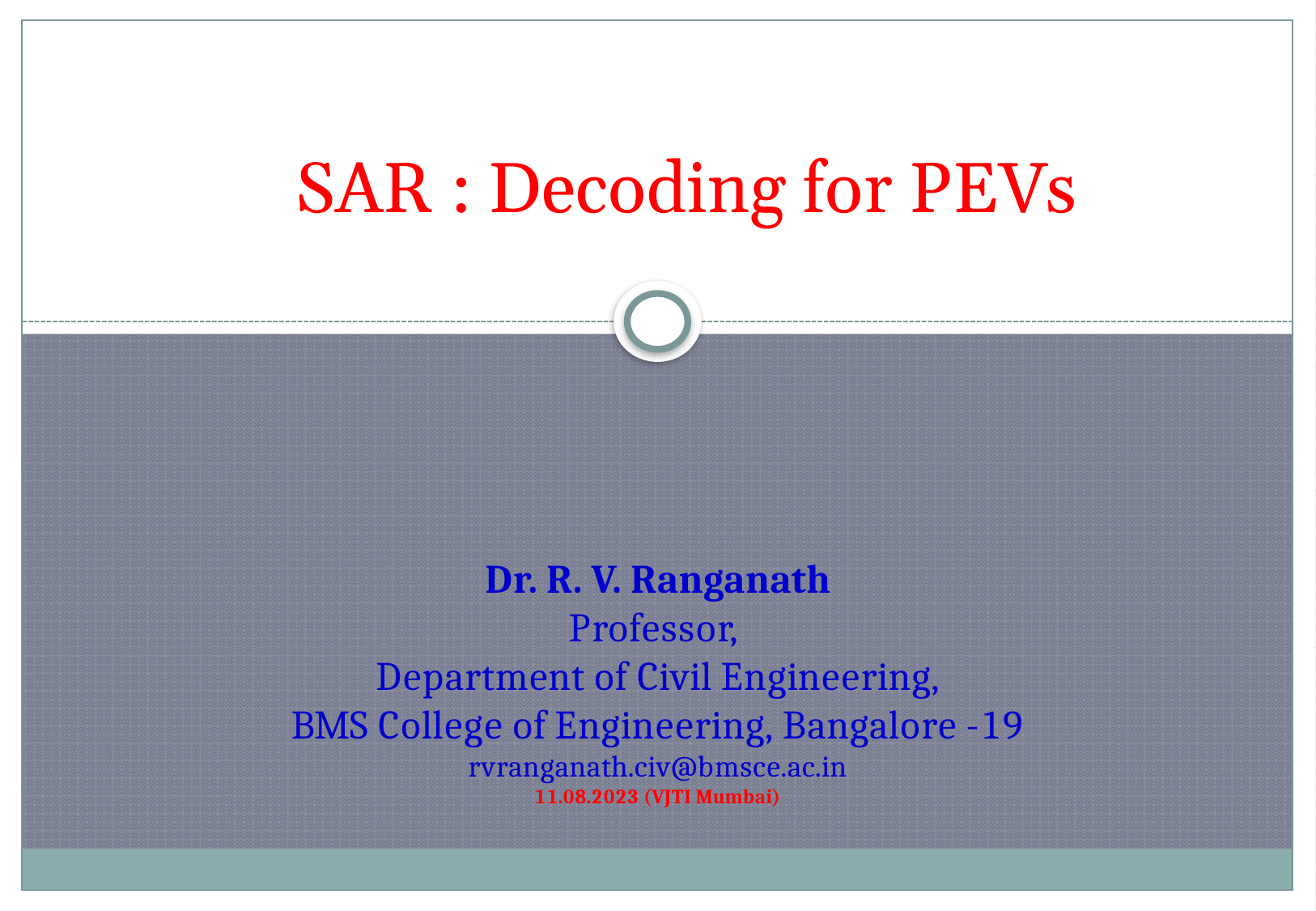

# SAR : Decoding for PEVs
Dr. R. V. Ranganath
Professor,
Department of Civil Engineering,
BMS College of Engineering, Bangalore -19
rvranganath.civ@bmsce.ac.in
11.08.2023 (VJTI Mumbai)